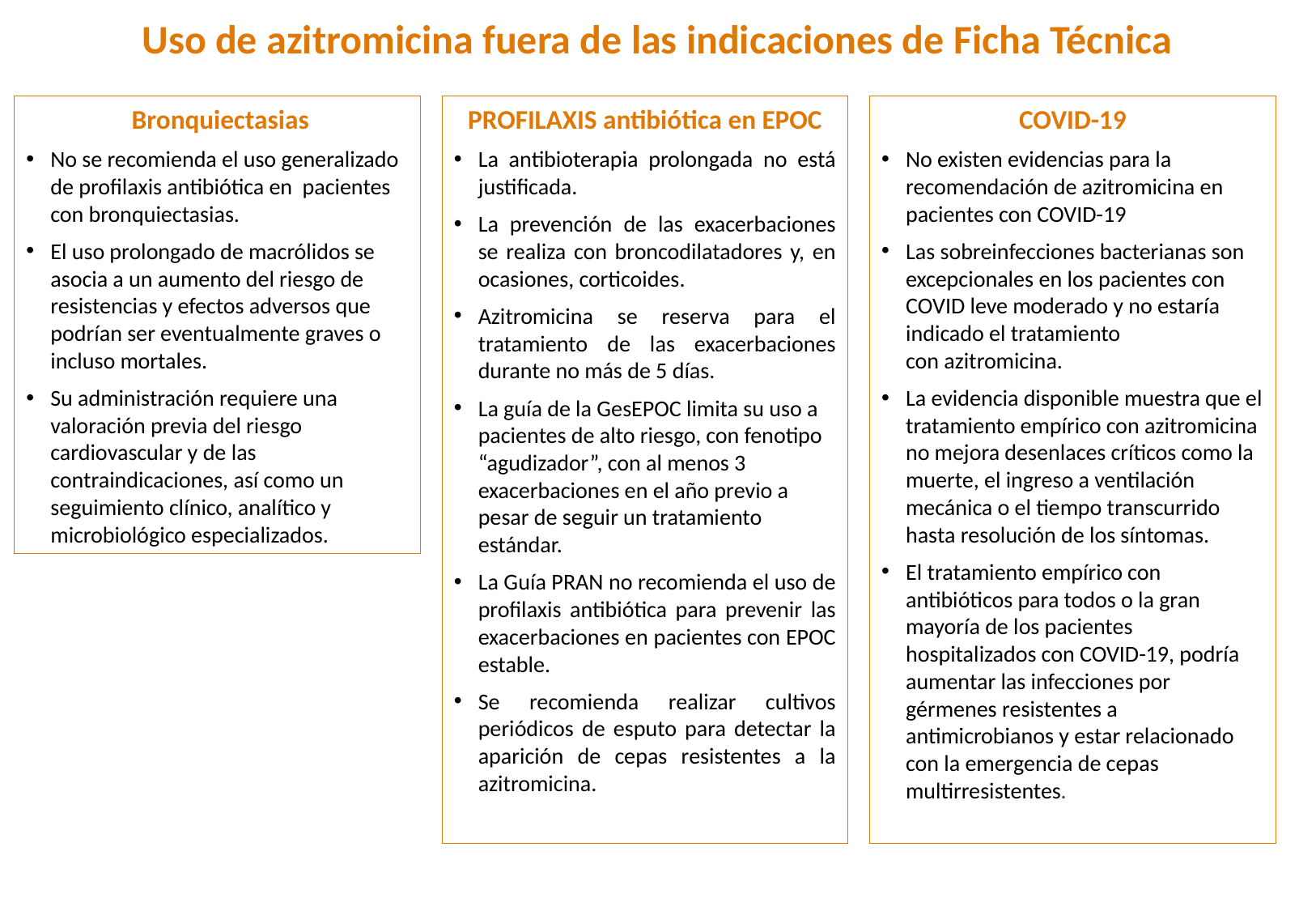

Uso de azitromicina fuera de las indicaciones de Ficha Técnica
 Bronquiectasias
No se recomienda el uso generalizado de profilaxis antibiótica en  pacientes con bronquiectasias.
El uso prolongado de macrólidos se asocia a un aumento del riesgo de resistencias y efectos adversos que podrían ser eventualmente graves o incluso mortales.
Su administración requiere una valoración previa del riesgo cardiovascular y de las contraindicaciones, así como un seguimiento clínico, analítico y microbiológico especializados.
COVID-19
No existen evidencias para la recomendación de azitromicina en pacientes con COVID-19
Las sobreinfecciones bacterianas son excepcionales en los pacientes con
COVID leve moderado y no estaría indicado el tratamiento con azitromicina.
La evidencia disponible muestra que el tratamiento empírico con azitromicina no mejora desenlaces críticos como la muerte, el ingreso a ventilación mecánica o el tiempo transcurrido hasta resolución de los síntomas.
El tratamiento empírico con antibióticos para todos o la gran mayoría de los pacientes hospitalizados con COVID-19, podría aumentar las infecciones por gérmenes resistentes a antimicrobianos y estar relacionado con la emergencia de cepas multirresistentes.
PROFILAXIS antibiótica en EPOC
La antibioterapia prolongada no está justificada.
La prevención de las exacerbaciones se realiza con broncodilatadores y, en ocasiones, corticoides.
Azitromicina se reserva para el tratamiento de las exacerbaciones durante no más de 5 días.
La guía de la GesEPOC limita su uso a pacientes de alto riesgo, con fenotipo “agudizador”, con al menos 3 exacerbaciones en el año previo a pesar de seguir un tratamiento estándar.
La Guía PRAN no recomienda el uso de profilaxis antibiótica para prevenir las exacerbaciones en pacientes con EPOC estable.
Se recomienda realizar cultivos periódicos de esputo para detectar la aparición de cepas resistentes a la azitromicina.